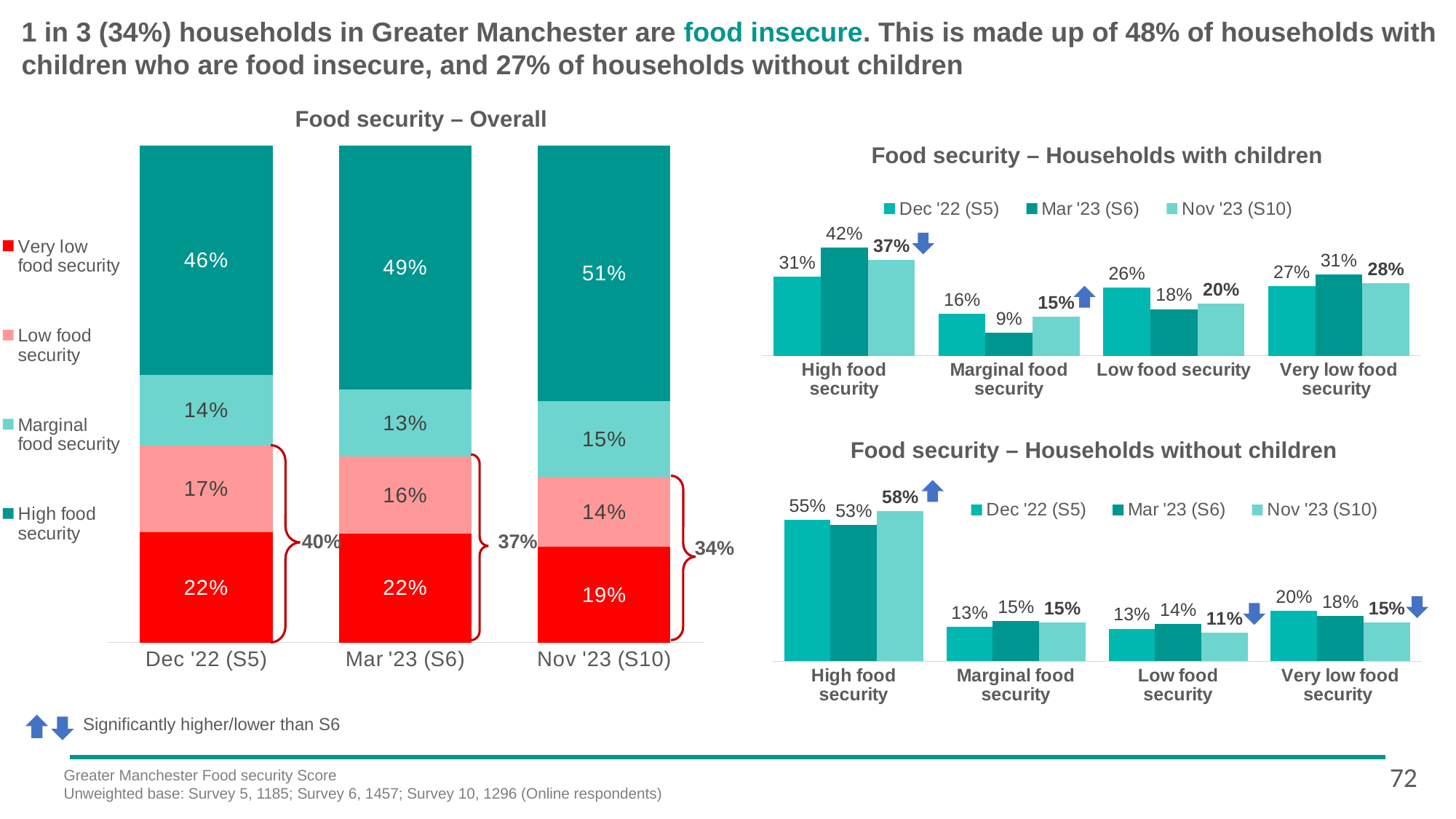

# 1 in 3 (34%) households in Greater Manchester are food insecure. This is made up of 48% of households with children who are food insecure, and 27% of households without children
Food security – Overall

### Chart

| Category | Very low food security | Low food security  | Marginal food security | High food security |
|---|---|---|---|---|
| Dec '22 (S5) | 0.22169950624541127 | 0.17409173805137576 | 0.14260380217686733 | 0.4616049535263493 |
| Mar '23 (S6) | 0.21934322751769308 | 0.15511449382682127 | 0.13389373944831776 | 0.49164853920716933 |
| Nov '23 (S10) | 0.19 | 0.14 | 0.15 | 0.51 |
Food security – Households with children

### Chart

| Category | Dec '22 (S5) | Mar '23 (S6) | Nov '23 (S10) |
|---|---|---|---|
| High food security | 0.3055664617273272 | 0.416977600970371 | 0.37 |
| Marginal food security | 0.16192997935606754 | 0.08971709425425127 | 0.15 |
| Low food security | 0.26277167737596363 | 0.1798703029652765 | 0.2 |
| Very low food security  | 0.26973188154064354 | 0.3134350018101015 | 0.28 |

Food security – Households without children

### Chart

| Category | Dec '22 (S5) | Mar '23 (S6) | Nov '23 (S10) |
|---|---|---|---|
| High food security | 0.5460502820935119 | 0.5264288805278409 | 0.58 |
| Marginal food security | 0.13214480989215086 | 0.15447040333566997 | 0.15 |
| Low food security | 0.1260996911708778 | 0.1435836960112856 | 0.11 |
| Very low food security  | 0.19570521684346404 | 0.17551702012520554 | 0.15 |

37%
40%
34%

Significantly higher/lower than S6

72
Greater Manchester Food security Score
Unweighted base: Survey 5, 1185; Survey 6, 1457; Survey 10, 1296 (Online respondents)